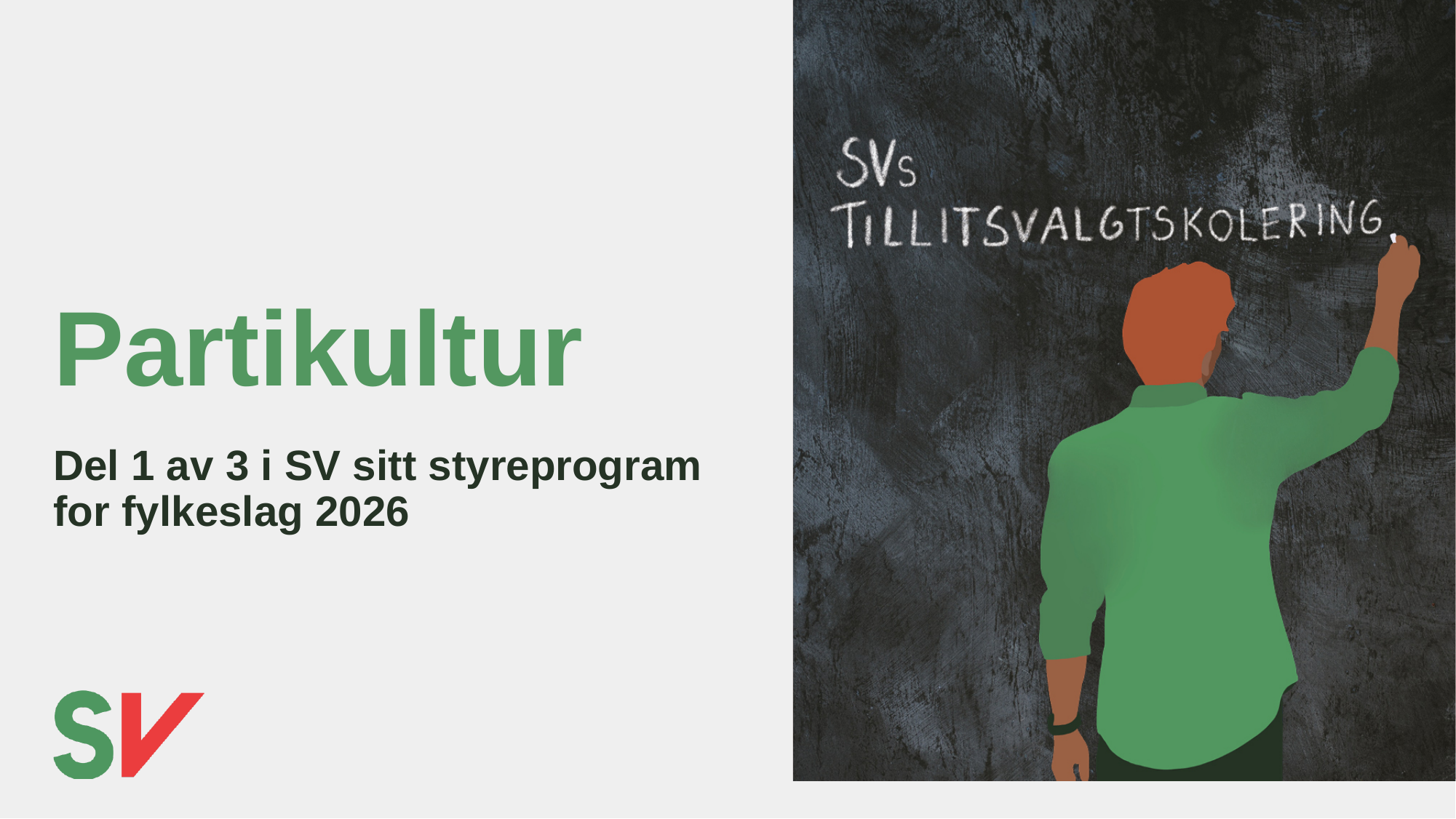

# Partikultur
Del 1 av 3 i SV sitt styreprogram for fylkeslag 2026